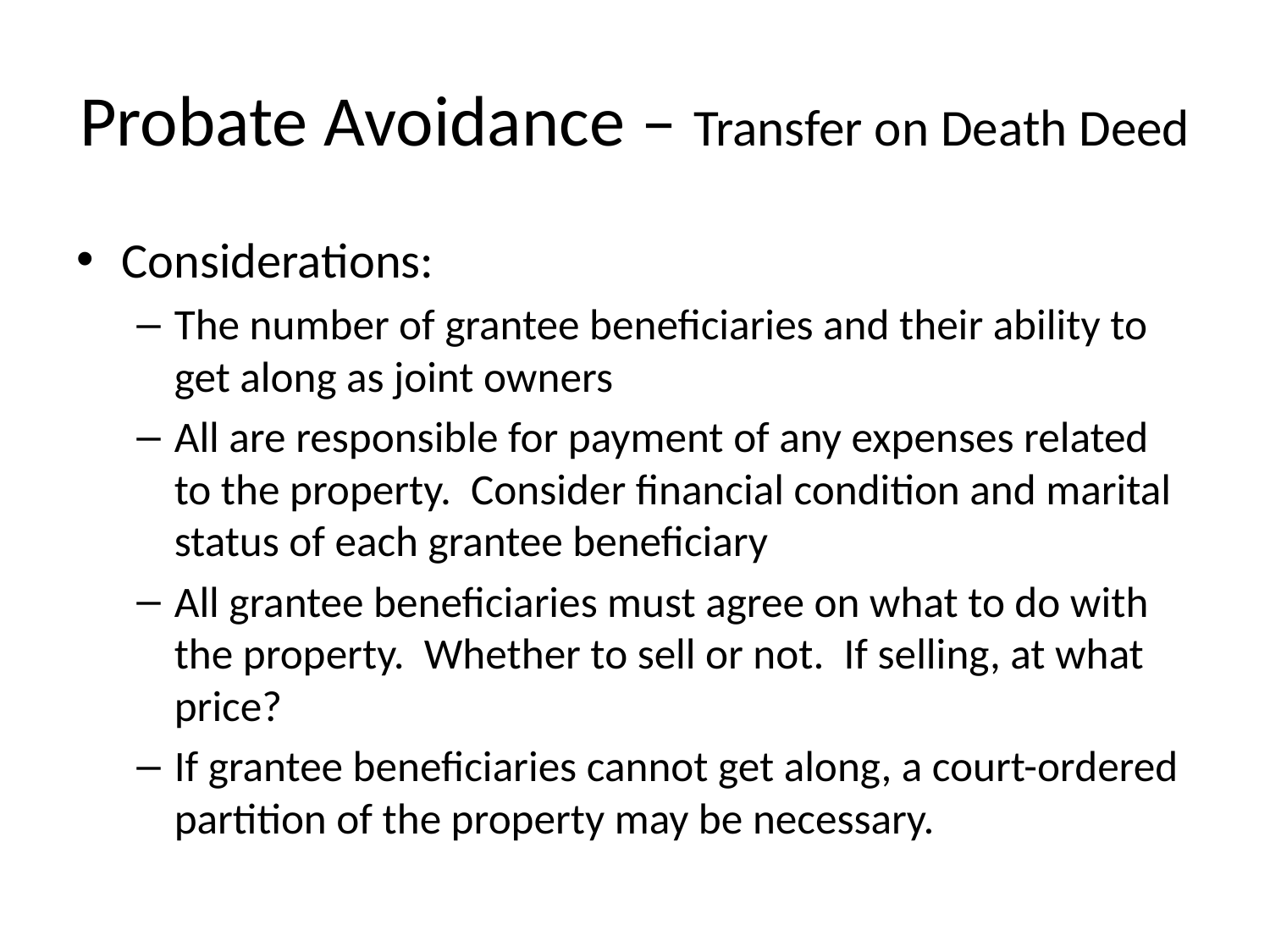

# Probate Avoidance – Transfer on Death Deed
Considerations:
The number of grantee beneficiaries and their ability to get along as joint owners
All are responsible for payment of any expenses related to the property.  Consider financial condition and marital status of each grantee beneficiary
All grantee beneficiaries must agree on what to do with the property.  Whether to sell or not.  If selling, at what price?
If grantee beneficiaries cannot get along, a court-ordered partition of the property may be necessary.